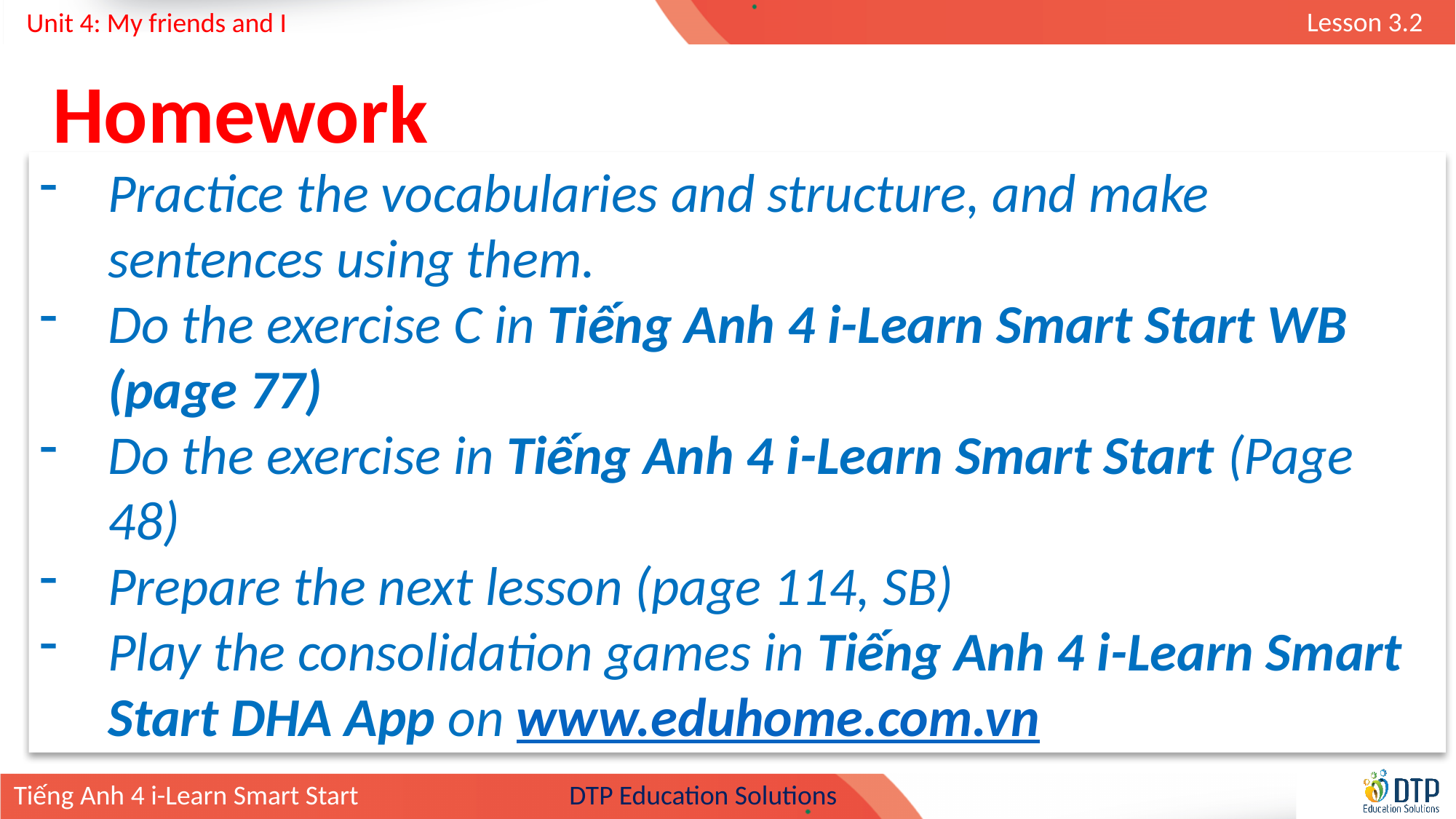

Homework
Practice the vocabularies and structure, and make sentences using them.
Do the exercise C in Tiếng Anh 4 i-Learn Smart Start WB (page 77)
Do the exercise in Tiếng Anh 4 i-Learn Smart Start (Page 48)
Prepare the next lesson (page 114, SB)
Play the consolidation games in Tiếng Anh 4 i-Learn Smart Start DHA App on www.eduhome.com.vn